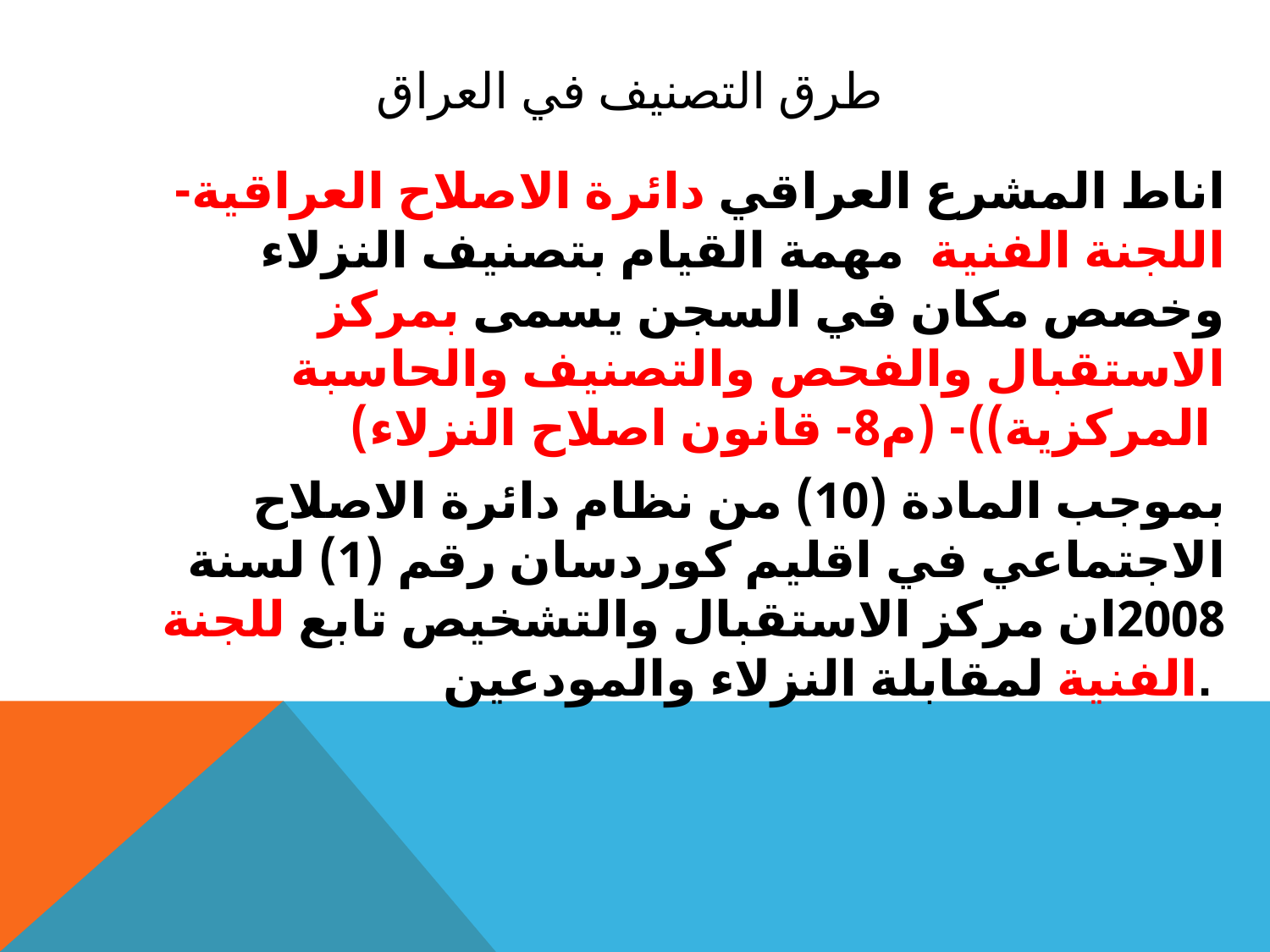

# طرق التصنيف في العراق
اناط المشرع العراقي دائرة الاصلاح العراقية- اللجنة الفنية  مهمة القيام بتصنيف النزلاء وخصص مكان في السجن يسمى بمركز الاستقبال والفحص والتصنيف والحاسبة المركزية))- (م8- قانون اصلاح النزلاء)
بموجب المادة (10) من نظام دائرة الاصلاح الاجتماعي في اقليم كوردسان رقم (1) لسنة 2008ان مركز الاستقبال والتشخيص تابع للجنة الفنية لمقابلة النزلاء والمودعين.